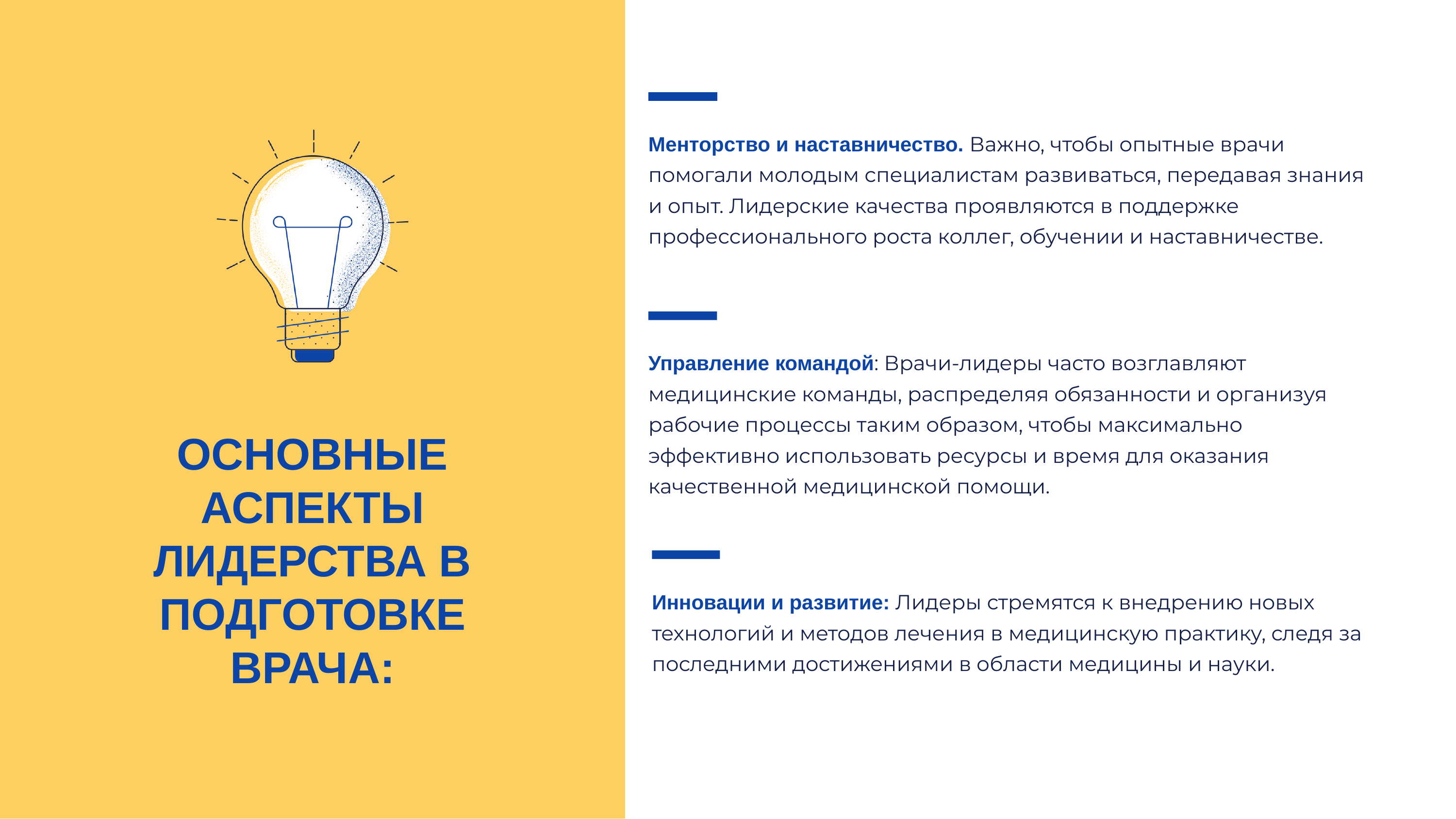

Менторство и наставничество. Важно, чтобы опытные врачи помогали молодым специалистам развиваться, передавая знания и опыт. Лидерские качества проявляются в поддержке профессионального роста коллег, обучении и наставничестве.

ОСНОВНЫЕ АСПЕКТЫ ЛИДЕРСТВА В ПОДГОТОВКЕ ВРАЧА:

Управление командой: Врачи-лидеры часто возглавляют медицинские команды, распределяя обязанности и организуя рабочие процессы таким образом, чтобы максимально эффективно использовать ресурсы и время для оказания качественной медицинской помощи.

Инновации и развитие: Лидеры стремятся к внедрению новых технологий и методов лечения в медицинскую практику, следя за последними достижениями в области медицины и науки.